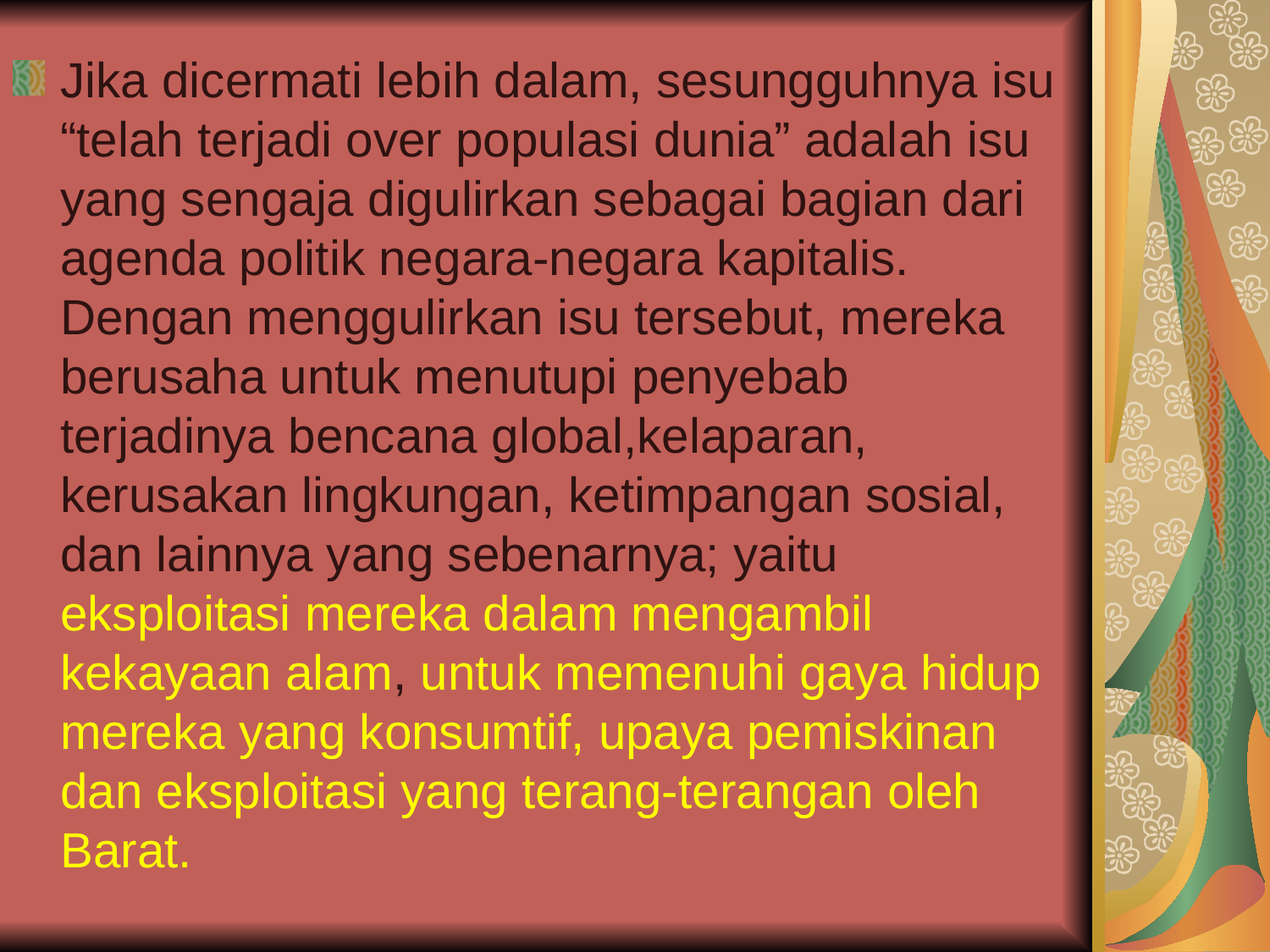

Jika dicermati lebih dalam, sesungguhnya isu “telah terjadi over populasi dunia” adalah isu yang sengaja digulirkan sebagai bagian dari agenda politik negara-negara kapitalis. Dengan menggulirkan isu tersebut, mereka berusaha untuk menutupi penyebab terjadinya bencana global,kelaparan, kerusakan lingkungan, ketimpangan sosial, dan lainnya yang sebenarnya; yaitu eksploitasi mereka dalam mengambil kekayaan alam, untuk memenuhi gaya hidup mereka yang konsumtif, upaya pemiskinan dan eksploitasi yang terang-terangan oleh Barat.